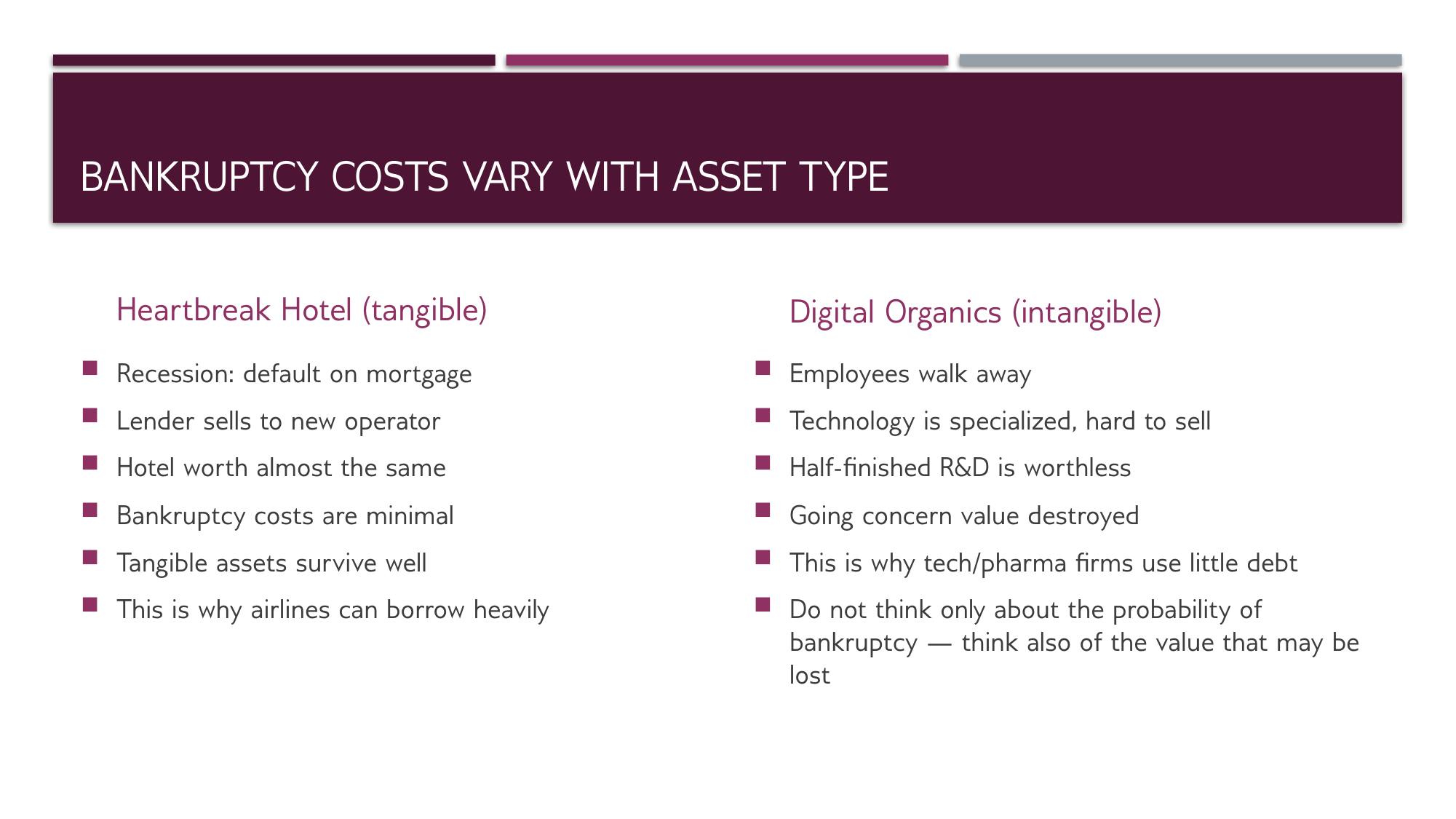

# Bankruptcy Costs Vary with Asset Type
Heartbreak Hotel (tangible)
Digital Organics (intangible)
Recession: default on mortgage
Lender sells to new operator
Hotel worth almost the same
Bankruptcy costs are minimal
Tangible assets survive well
This is why airlines can borrow heavily
Employees walk away
Technology is specialized, hard to sell
Half-finished R&D is worthless
Going concern value destroyed
This is why tech/pharma firms use little debt
Do not think only about the probability of bankruptcy — think also of the value that may be lost